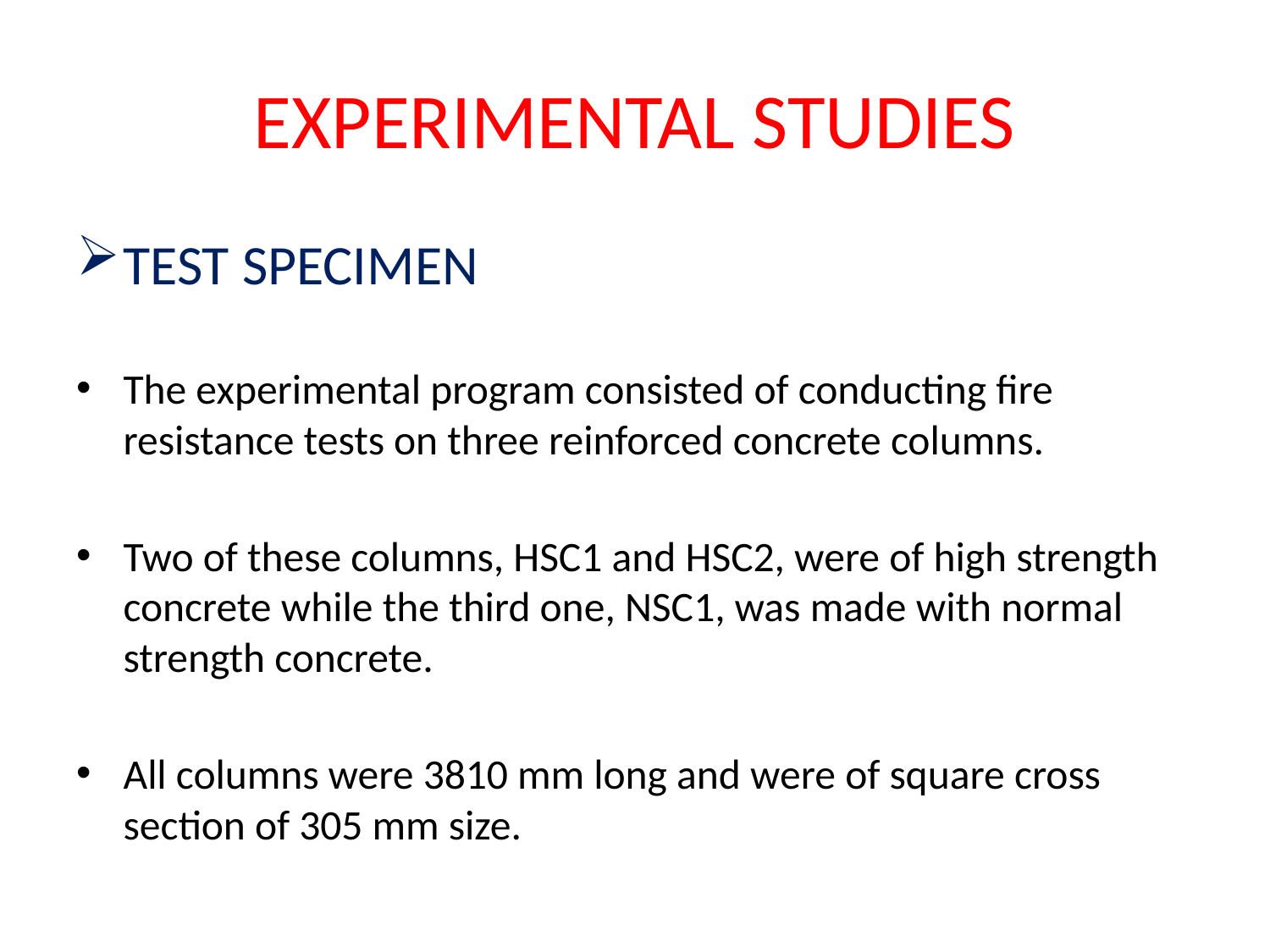

# EXPERIMENTAL STUDIES
TEST SPECIMEN

The experimental program consisted of conducting fire resistance tests on three reinforced concrete columns.

Two of these columns, HSC1 and HSC2, were of high strength concrete while the third one, NSC1, was made with normal strength concrete.

All columns were 3810 mm long and were of square cross section of 305 mm size.